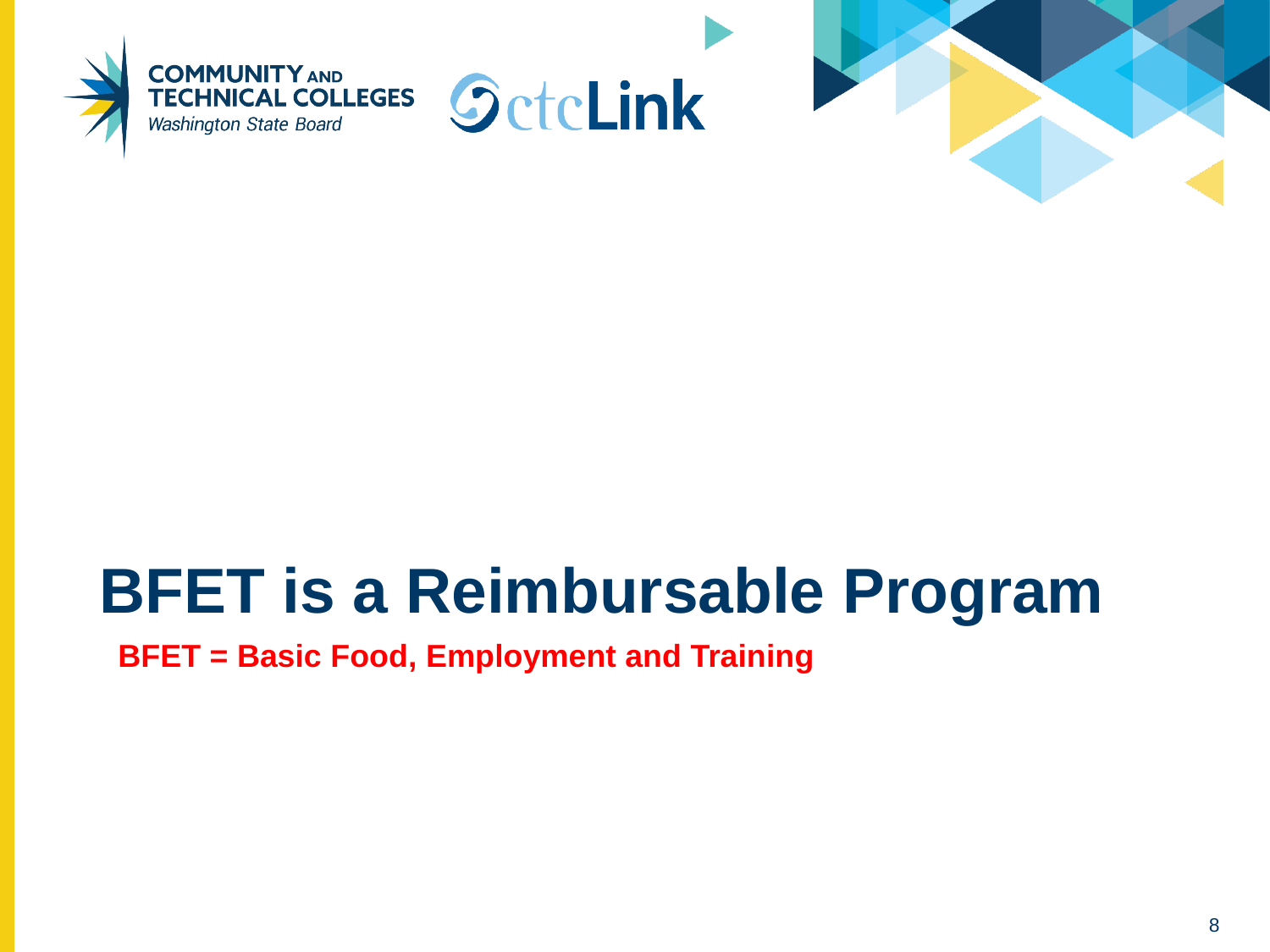

# BFET is a Reimbursable Program
BFET = Basic Food, Employment and Training
8